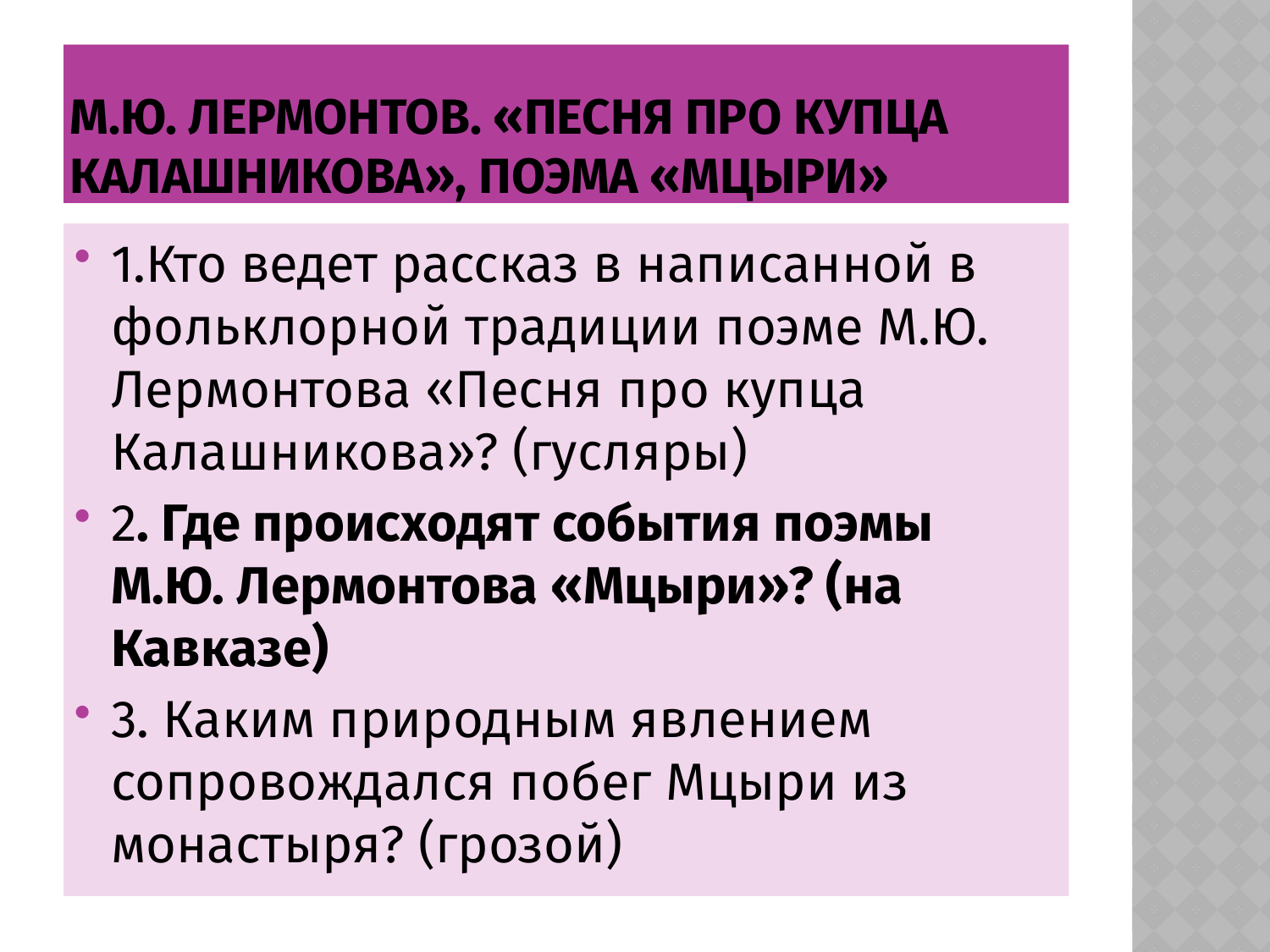

# М.Ю. Лермонтов. «Песня про купца Калашникова», поэма «Мцыри»
1.Кто ведет рассказ в написанной в фольклорной традиции поэме М.Ю. Лермонтова «Песня про купца Калашникова»? (гусляры)
2. Где происходят события поэмы М.Ю. Лермонтова «Мцыри»? (на Кавказе)
3. Каким природным явлением сопровождался побег Мцыри из монастыря? (грозой)